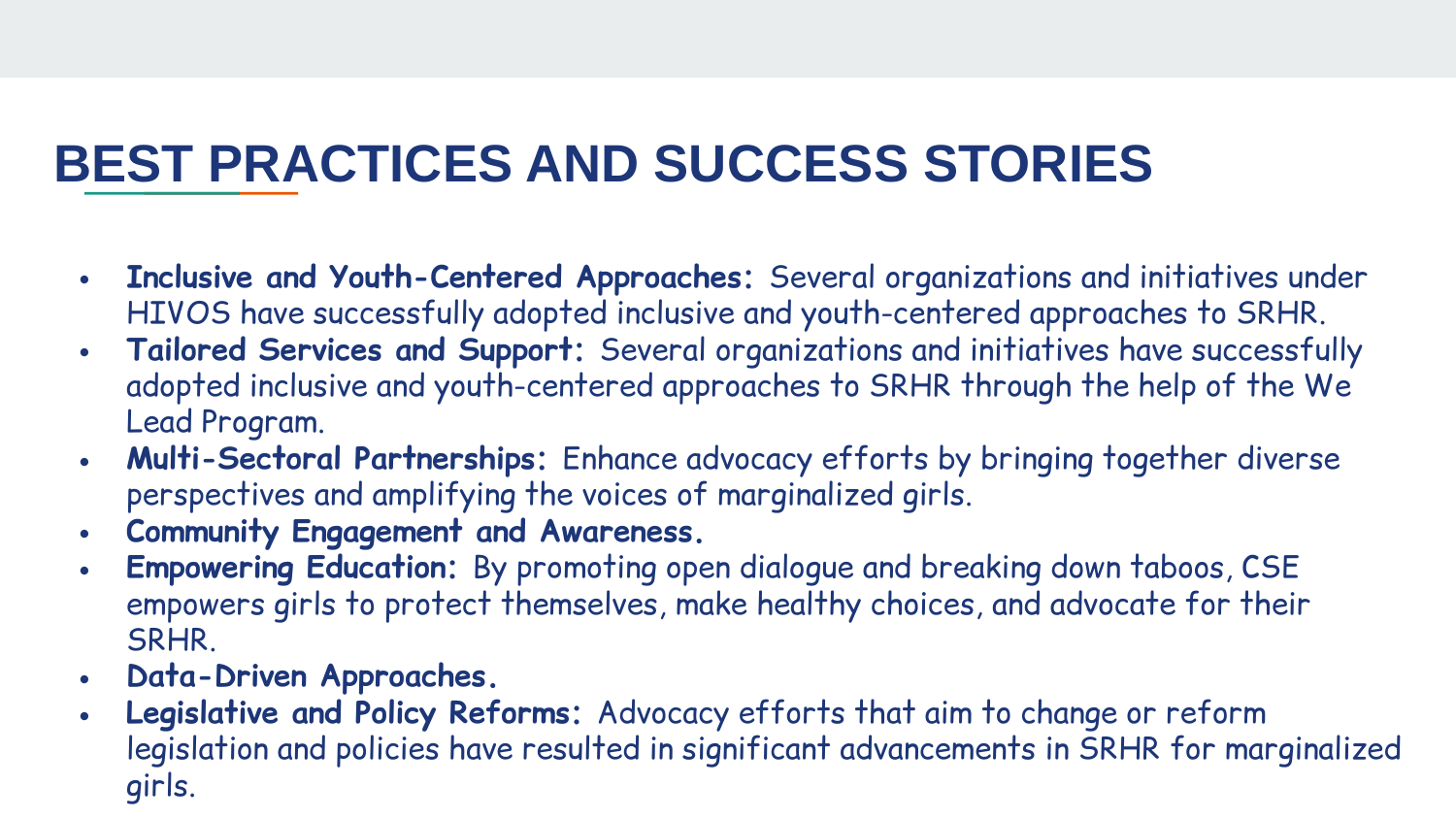

# BEST PRACTICES AND SUCCESS STORIES
Inclusive and Youth-Centered Approaches: Several organizations and initiatives under HIVOS have successfully adopted inclusive and youth-centered approaches to SRHR.
Tailored Services and Support: Several organizations and initiatives have successfully adopted inclusive and youth-centered approaches to SRHR through the help of the We Lead Program.
Multi-Sectoral Partnerships: Enhance advocacy efforts by bringing together diverse perspectives and amplifying the voices of marginalized girls.
Community Engagement and Awareness.
Empowering Education: By promoting open dialogue and breaking down taboos, CSE empowers girls to protect themselves, make healthy choices, and advocate for their SRHR.
Data-Driven Approaches.
Legislative and Policy Reforms: Advocacy efforts that aim to change or reform legislation and policies have resulted in significant advancements in SRHR for marginalized girls.